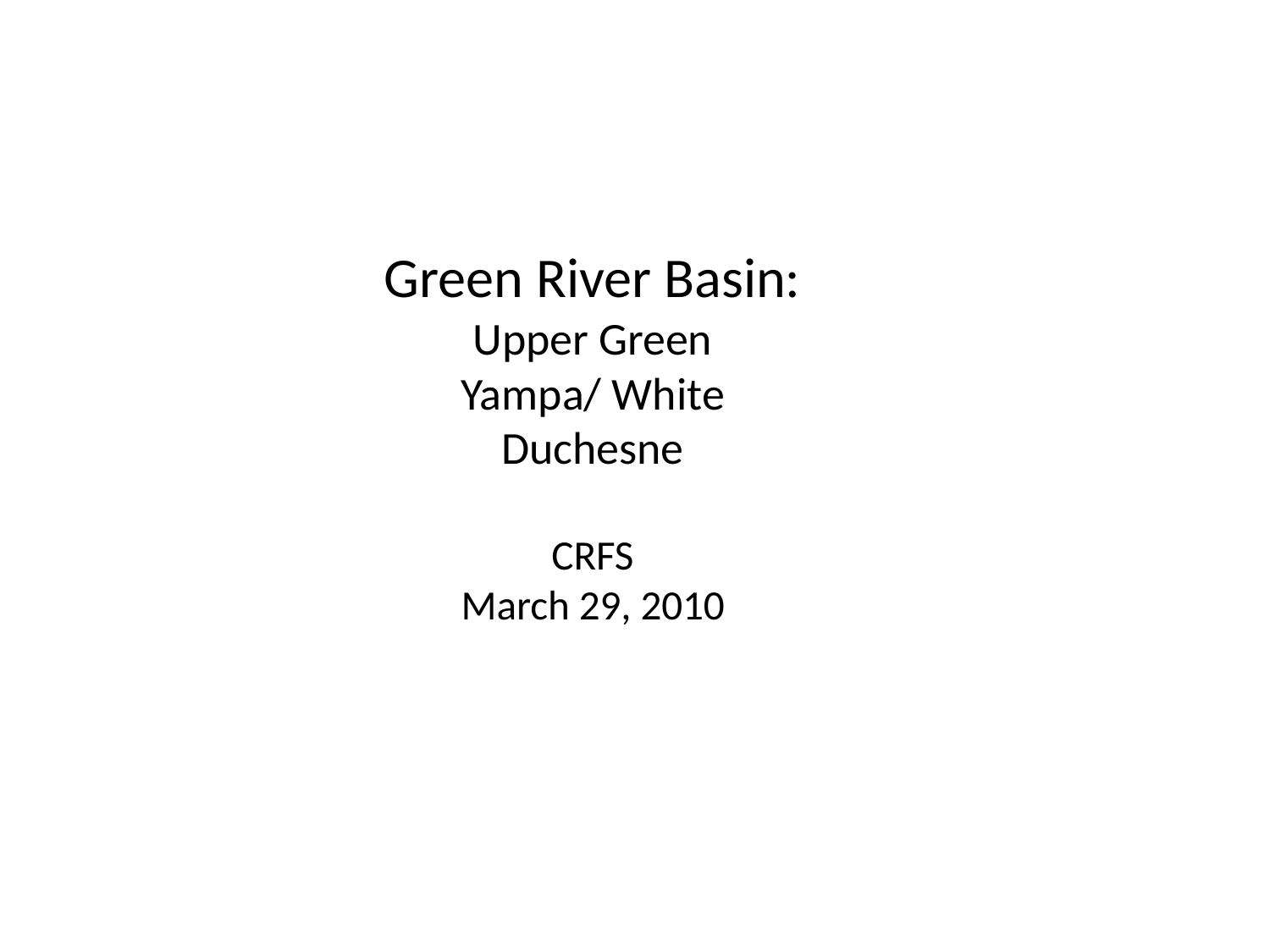

# Green River Basin: Upper Green Yampa/ White Duchesne CRFS March 29, 2010